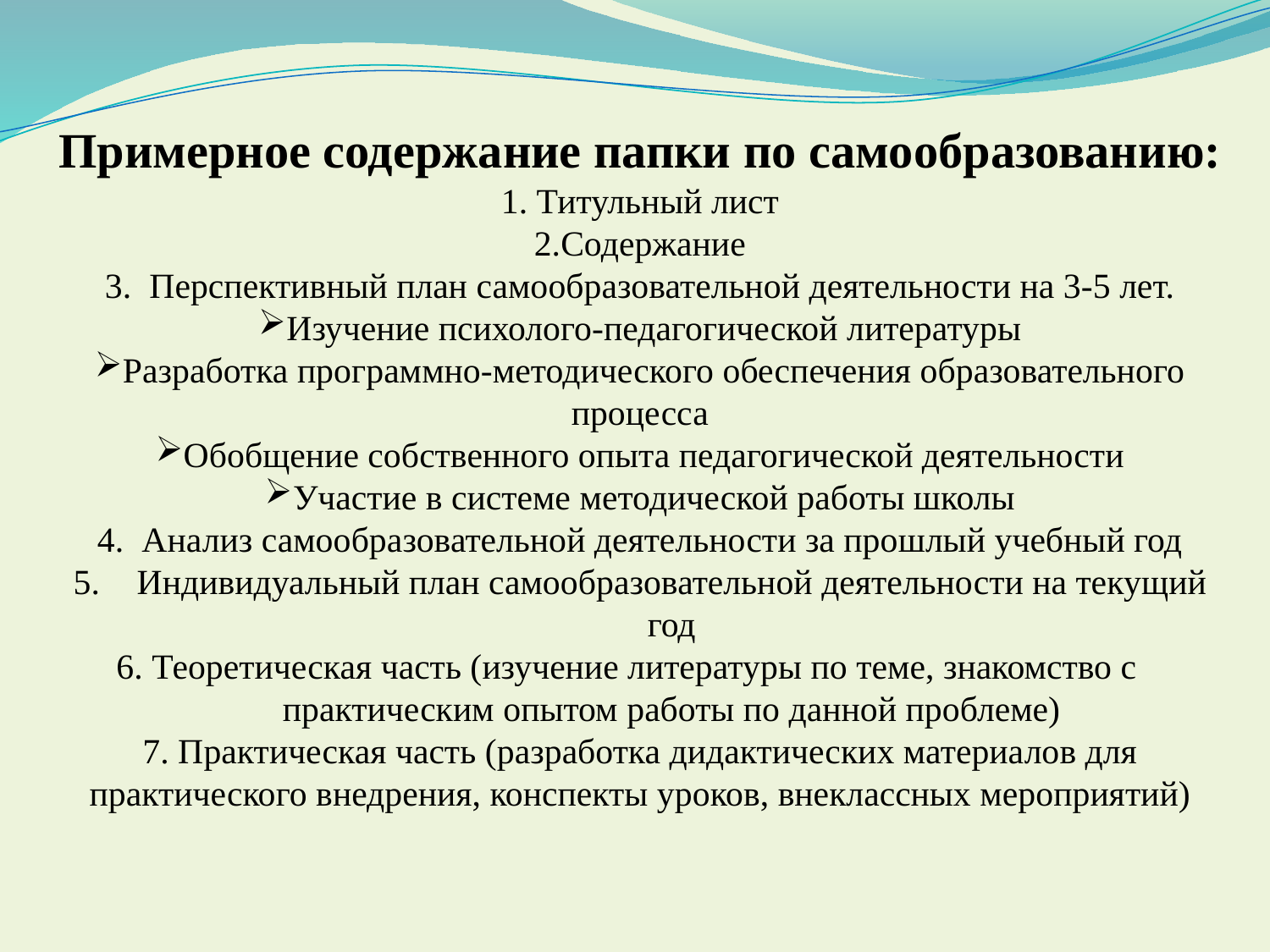

Примерное содержание папки по самообразованию:
1. Титульный лист
2.Содержание
3.  Перспективный план самообразовательной деятельности на 3-5 лет.
Изучение психолого-педагогической литературы
Разработка программно-методического обеспечения образовательного процесса
Обобщение собственного опыта педагогической деятельности
Участие в системе методической работы школы
4.  Анализ самообразовательной деятельности за прошлый учебный год
Индивидуальный план самообразовательной деятельности на текущий год
6. Теоретическая часть (изучение литературы по теме, знакомство с    практическим опытом работы по данной проблеме)
7. Практическая часть (разработка дидактических материалов для практического внедрения, конспекты уроков, внеклассных мероприятий)